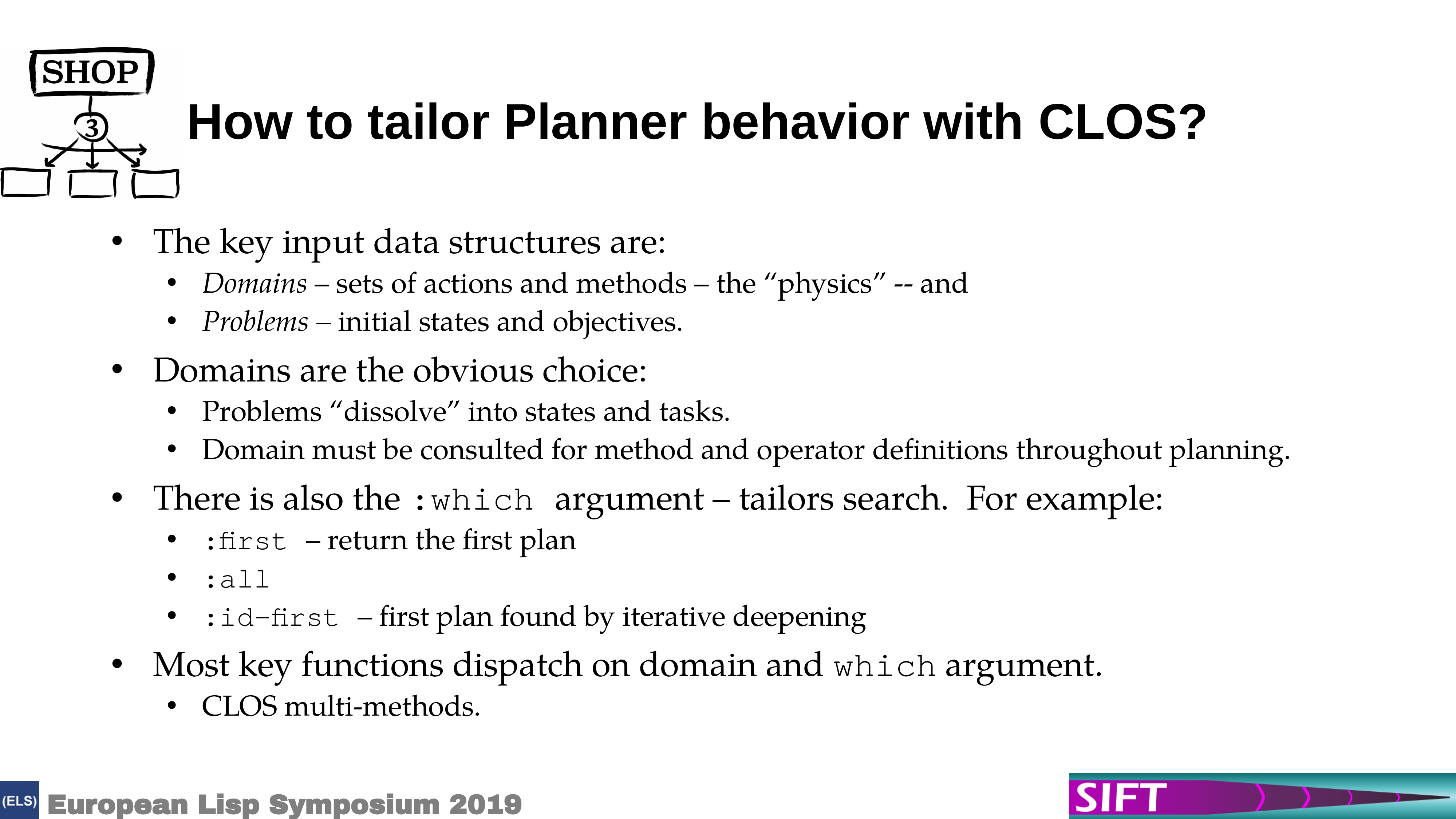

The key input data structures are:
Domains – sets of actions and methods – the “physics” -- and
Problems – initial states and objectives.
Domains are the obvious choice:
Problems “dissolve” into states and tasks.
Domain must be consulted for method and operator definitions throughout planning.
There is also the :which argument – tailors search.  For example:
:first – return the first plan
:all
:id-first – first plan found by iterative deepening
Most key functions dispatch on domain and which argument.
Clos multi-methods.
How to tailor Planner behavior with Clos?